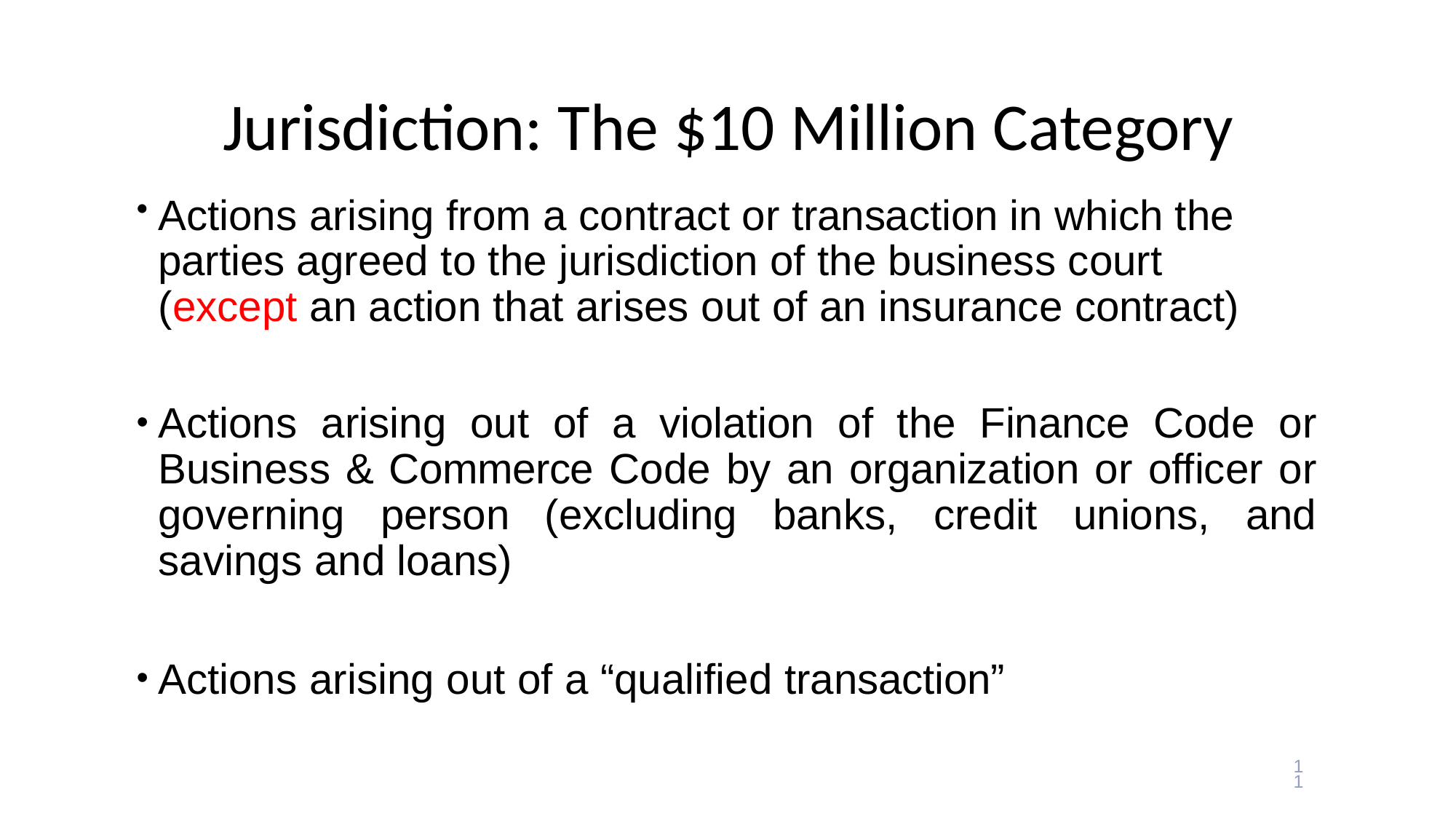

# Jurisdiction: The $10 Million Category
Actions arising from a contract or transaction in which the parties agreed to the jurisdiction of the business court (except an action that arises out of an insurance contract)

Actions arising out of a violation of the Finance Code or Business & Commerce Code by an organization or officer or governing person (excluding banks, credit unions, and savings and loans)

Actions arising out of a “qualified transaction”
11